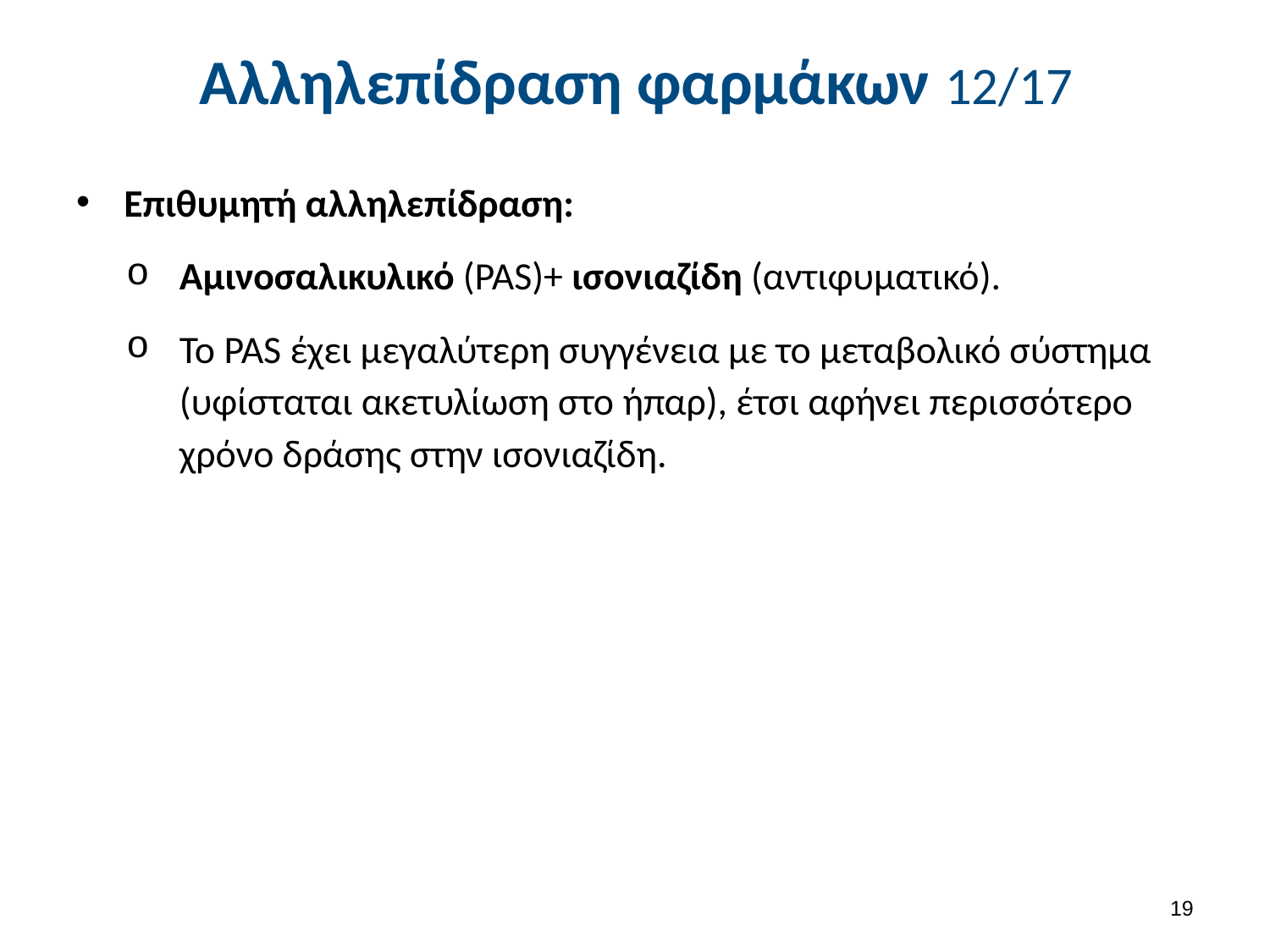

# Αλληλεπίδραση φαρμάκων 12/17
Επιθυμητή αλληλεπίδραση:
Αμινοσαλικυλικό (PAS)+ ισονιαζίδη (αντιφυματικό).
To PAS έχει μεγαλύτερη συγγένεια με το μεταβολικό σύστημα (υφίσταται ακετυλίωση στο ήπαρ), έτσι αφήνει περισσότερο χρόνο δράσης στην ισονιαζίδη.
19